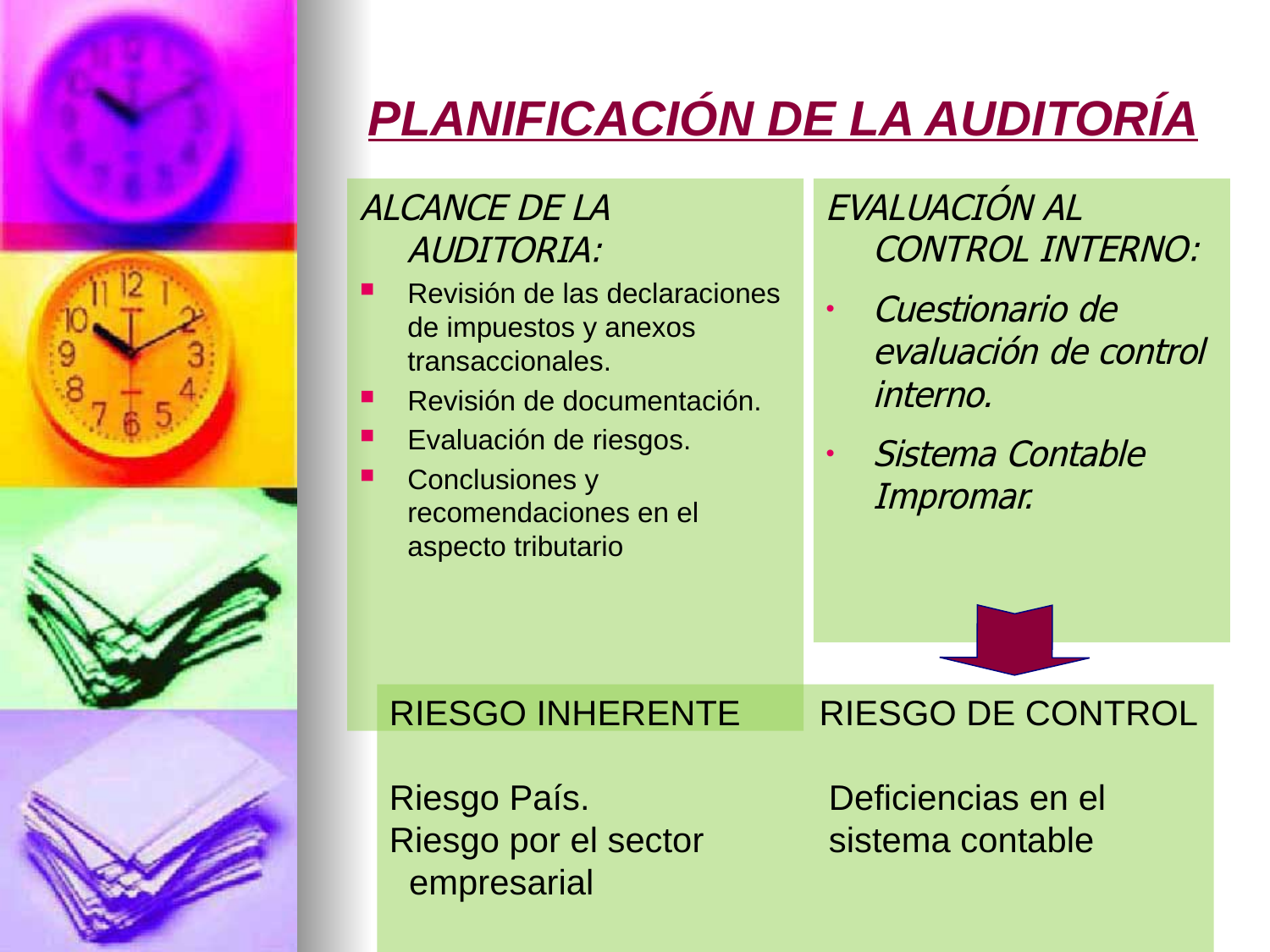

# PLANIFICACIÓN DE LA AUDITORÍA
ALCANCE DE LA AUDITORIA:
Revisión de las declaraciones de impuestos y anexos transaccionales.
Revisión de documentación.
Evaluación de riesgos.
Conclusiones y recomendaciones en el aspecto tributario
EVALUACIÓN AL CONTROL INTERNO:
Cuestionario de evaluación de control interno.
Sistema Contable Impromar.

RIESGO INHERENTE	     RIESGO DE CONTROL
Riesgo País.		      Deficiencias en el
Riesgo por el sector	      sistema contable
  empresarial